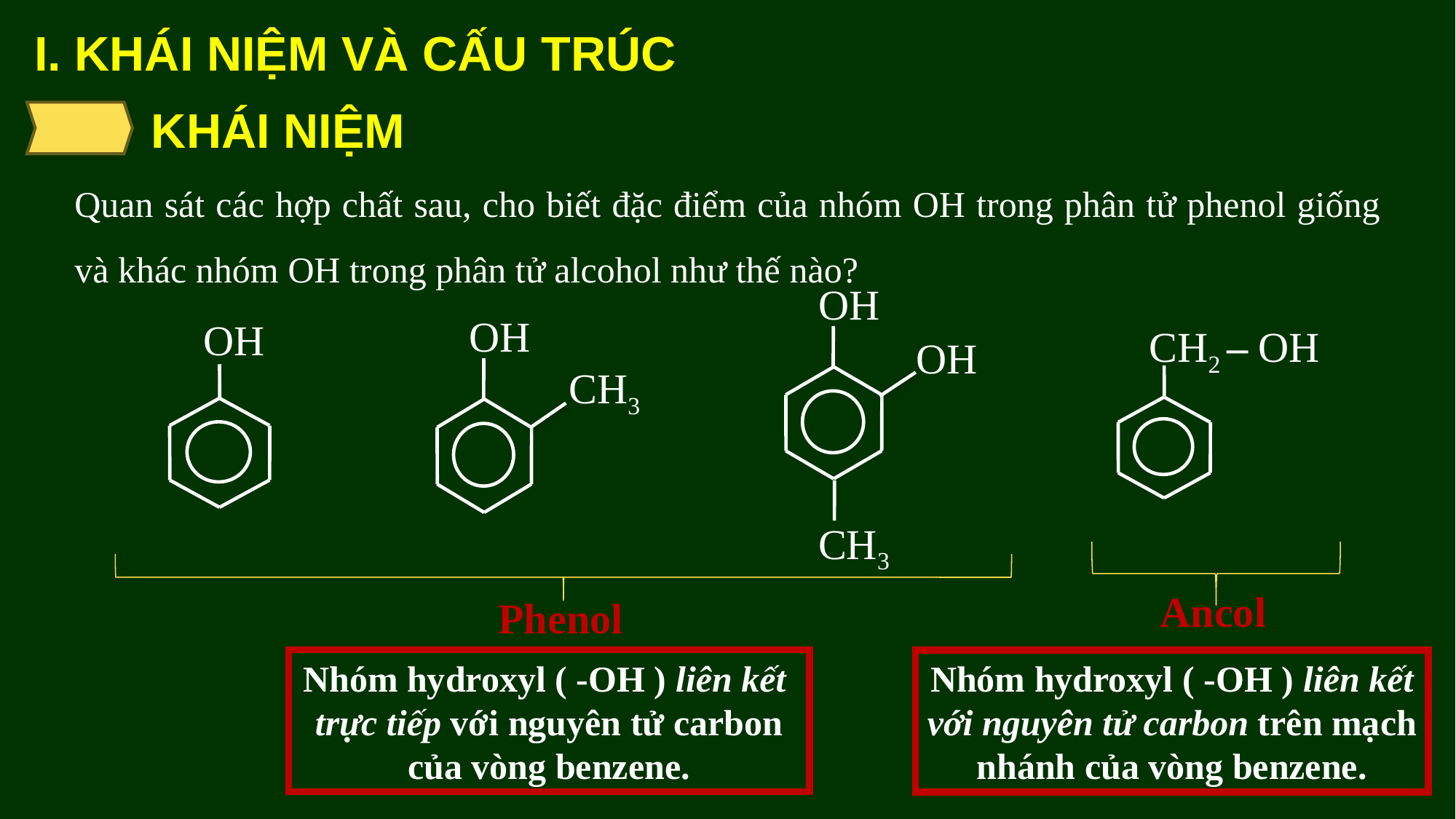

I. KHÁI NIỆM VÀ CẤU TRÚC
KHÁI NIỆM

Quan sát các hợp chất sau, cho biết đặc điểm của nhóm OH trong phân tử phenol giống và khác nhóm OH trong phân tử alcohol như thế nào?
OH
OH

CH3
OH
CH3

OH

CH2 – OH

Ancol
Phenol
Nhóm hydroxyl ( -OH ) liên kết  trực tiếp với nguyên tử carbon của vòng benzene.
Nhóm hydroxyl ( -OH ) liên kết với nguyên tử carbon trên mạch nhánh của vòng benzene.